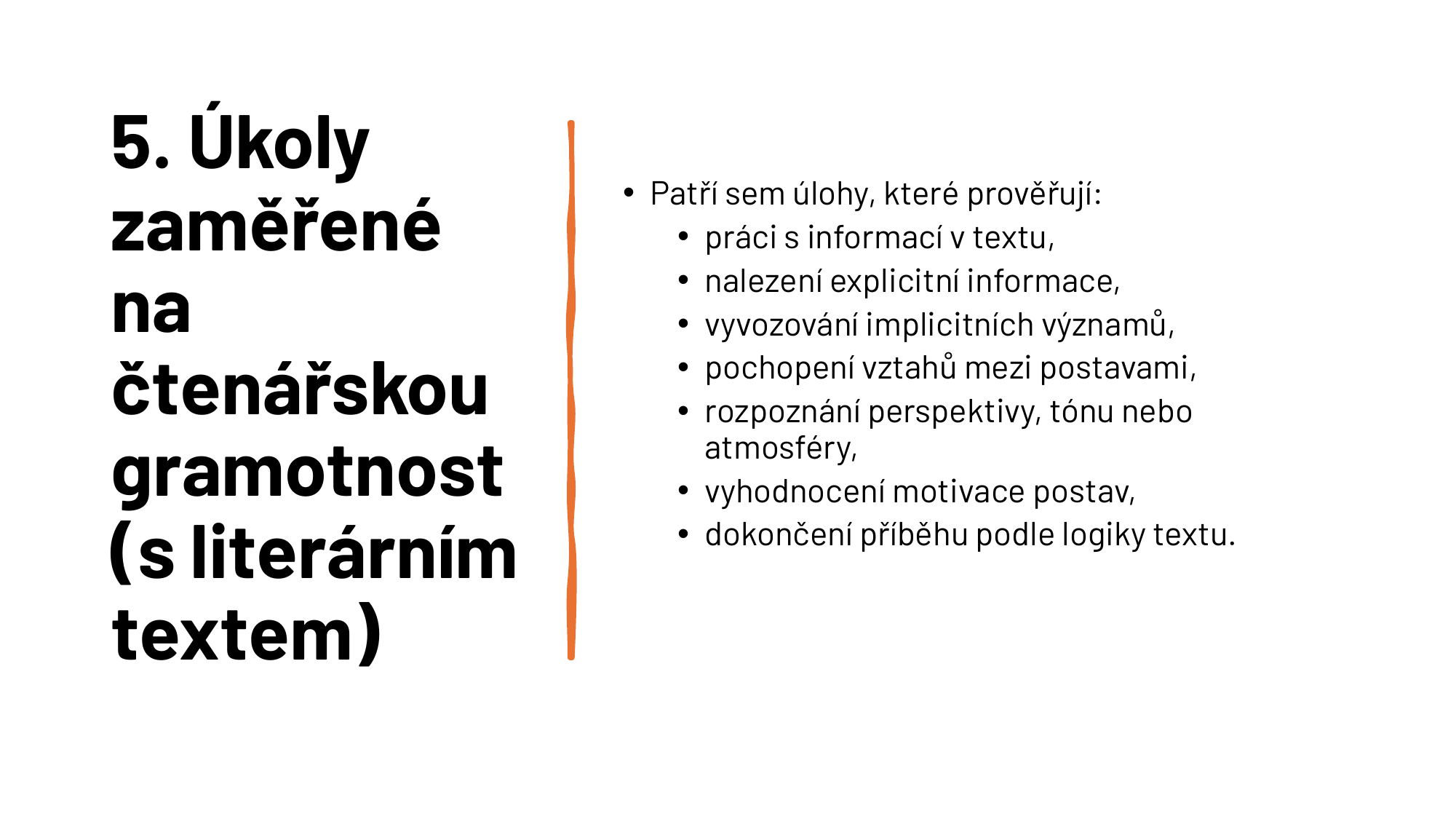

# 5. Úkoly zaměřené na čtenářskou gramotnost (s literárním textem)
Patří sem úlohy, které prověřují:
práci s informací v textu,
nalezení explicitní informace,
vyvozování implicitních významů,
pochopení vztahů mezi postavami,
rozpoznání perspektivy, tónu nebo atmosféry,
vyhodnocení motivace postav,
dokončení příběhu podle logiky textu.